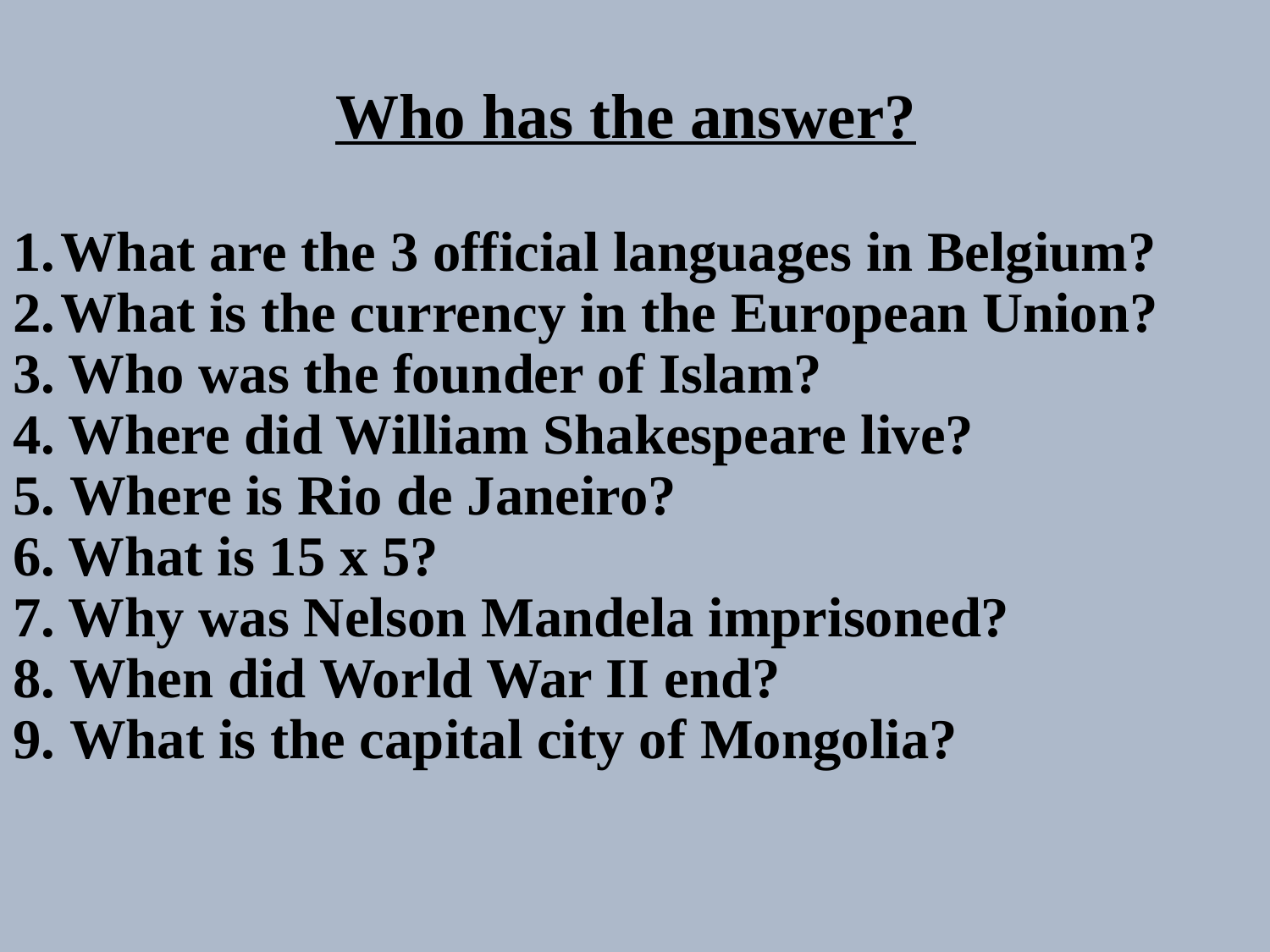

Who has the answer?

What are the 3 official languages in Belgium?
What is the currency in the European Union?
3. Who was the founder of Islam?
4. Where did William Shakespeare live?
5. Where is Rio de Janeiro?
6. What is 15 x 5?
7. Why was Nelson Mandela imprisoned?
8. When did World War II end?
9. What is the capital city of Mongolia?